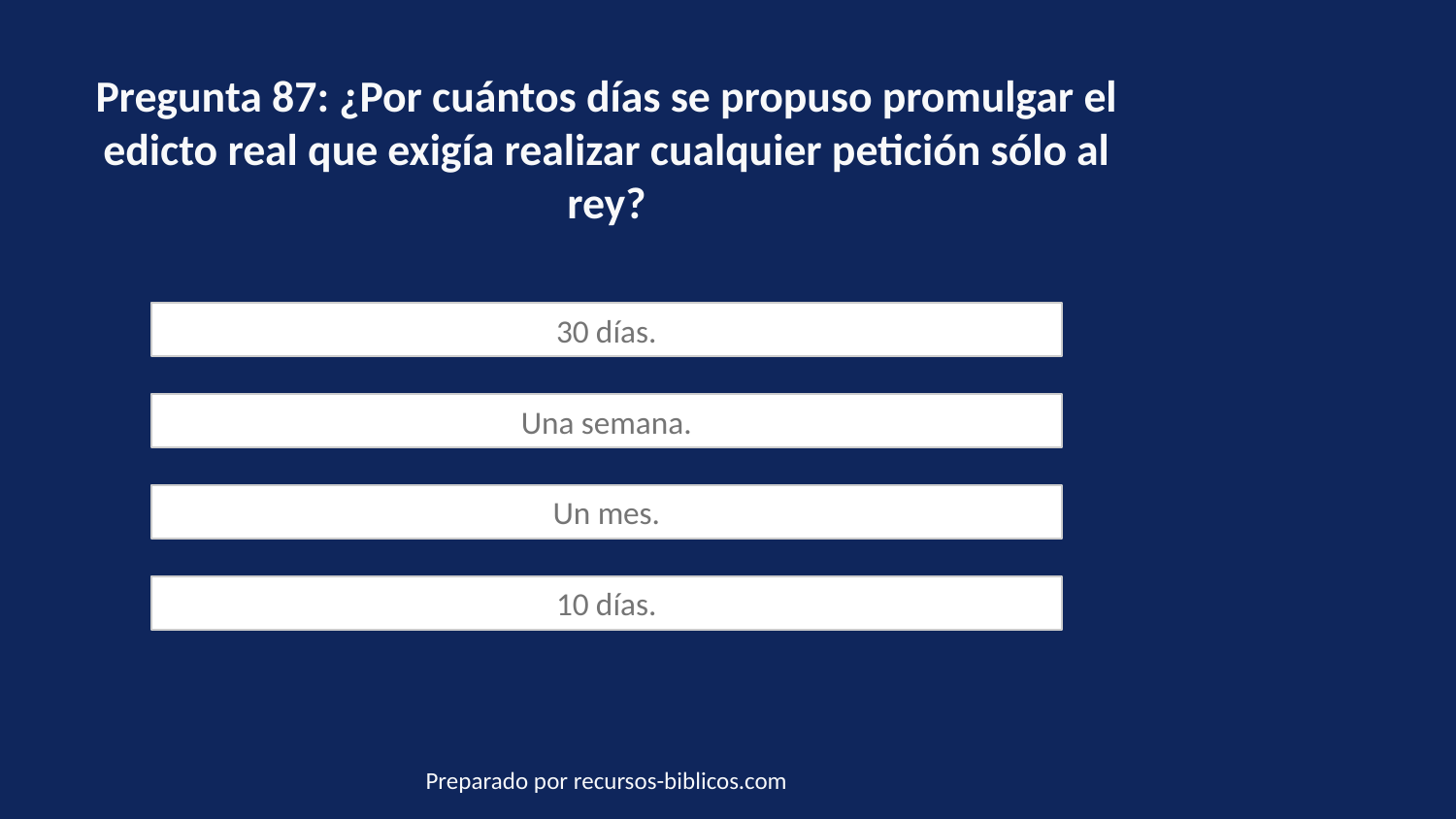

Pregunta 87: ¿Por cuántos días se propuso promulgar el edicto real que exigía realizar cualquier petición sólo al rey?
30 días.
Una semana.
Un mes.
10 días.
Preparado por recursos-biblicos.com